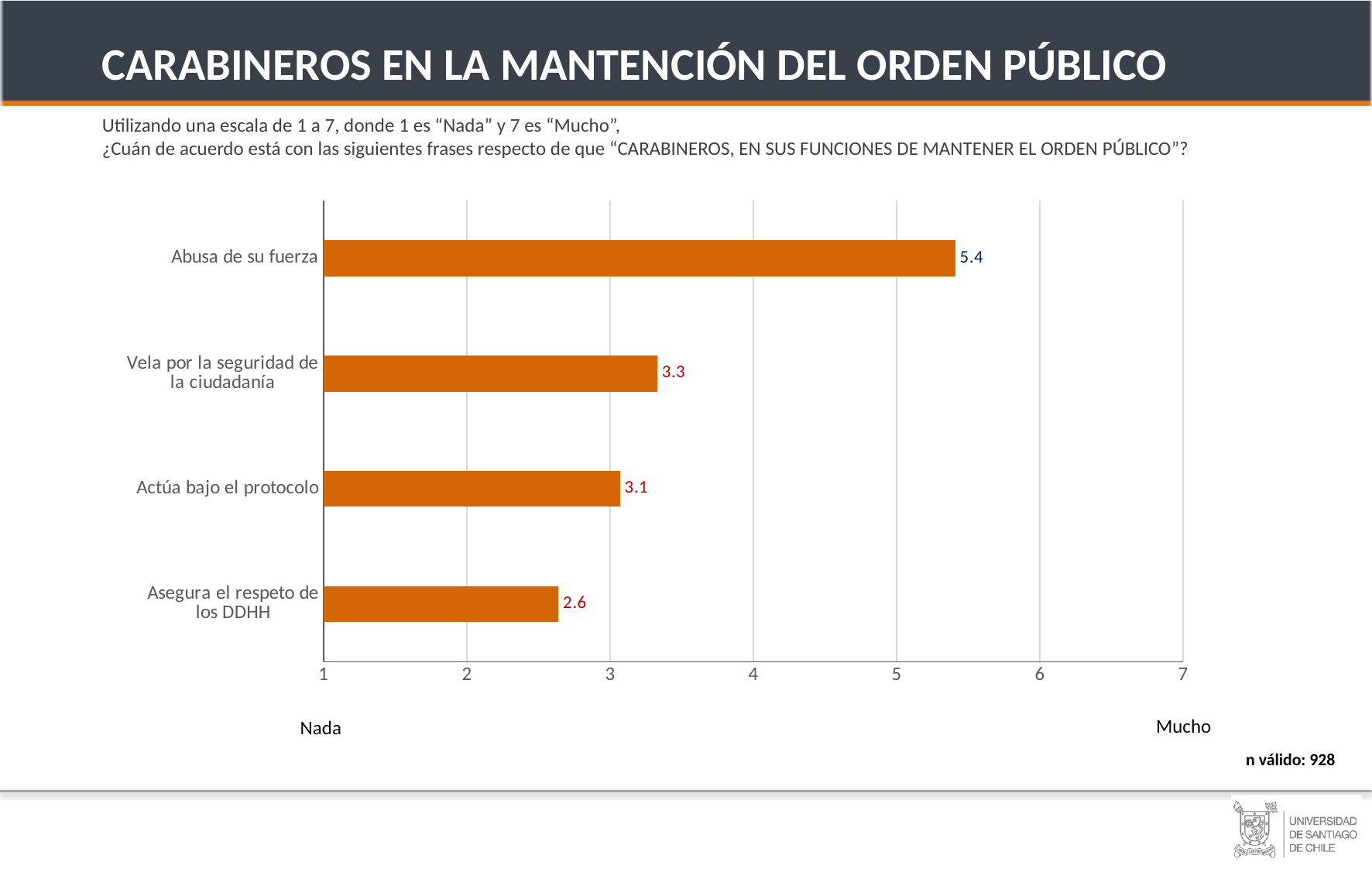

CARABINEROS EN LA MANTENCIÓN DEL ORDEN PÚBLICO
Utilizando una escala de 1 a 7, donde 1 es “Nada” y 7 es “Mucho”,
¿Cuán de acuerdo está con las siguientes frases respecto de que “CARABINEROS, EN SUS FUNCIONES DE MANTENER EL ORDEN PÚBLICO”?

### Chart

| Category | Serie 1 |
|---|---|
| Asegura el respeto de los DDHH | 2.64 |
| Actúa bajo el protocolo | 3.07 |
| Vela por la seguridad de la ciudadanía | 3.33 |
| Abusa de su fuerza | 5.41 |
JOVEN
(18 A 30)
ADULTO MAYR
(31 A 54)
HOMBRES
Mucho
Nada
n válido: 928